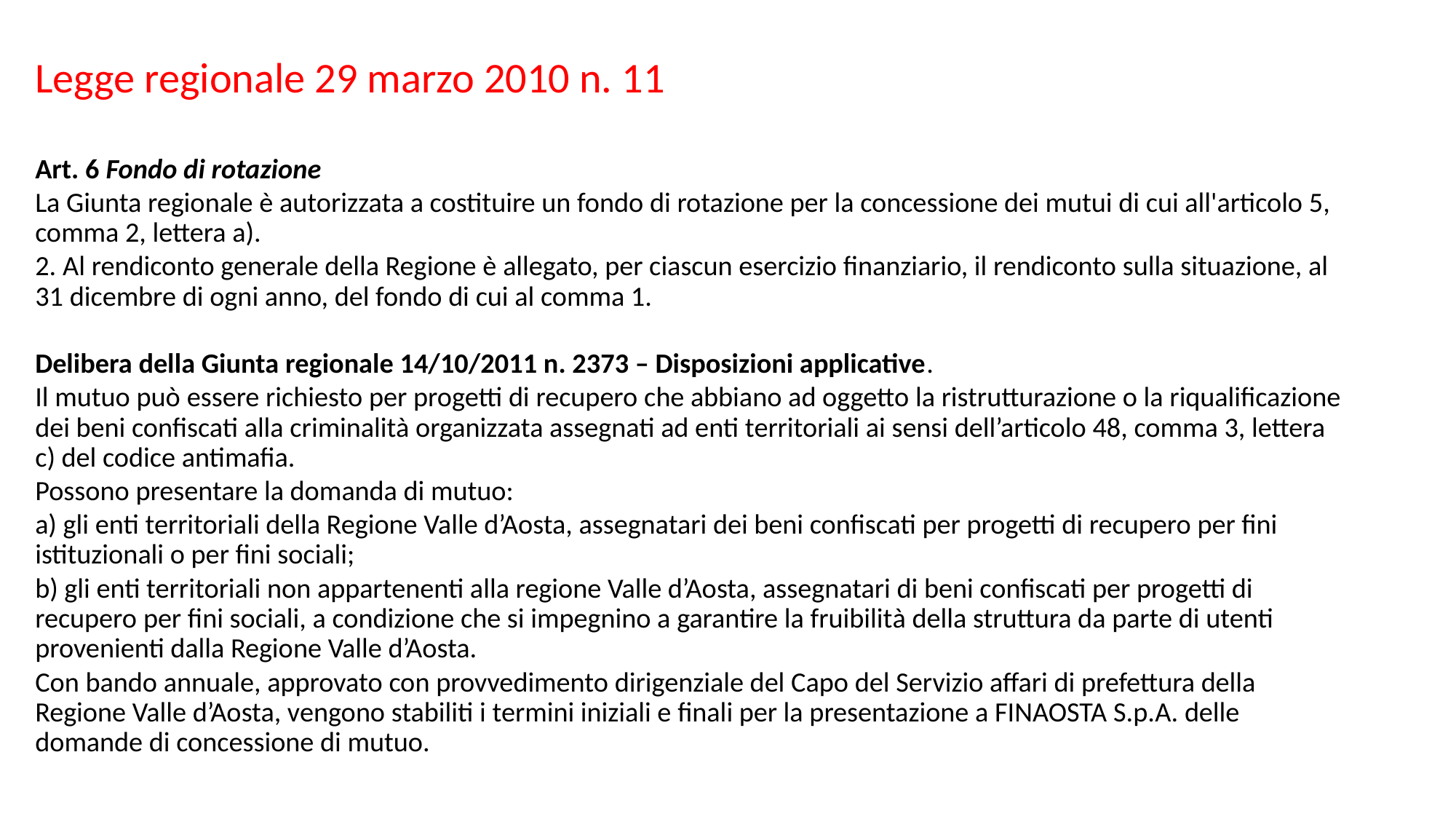

# Legge regionale 29 marzo 2010 n. 11
Art. 6 Fondo di rotazione
La Giunta regionale è autorizzata a costituire un fondo di rotazione per la concessione dei mutui di cui all'articolo 5, comma 2, lettera a).
2. Al rendiconto generale della Regione è allegato, per ciascun esercizio finanziario, il rendiconto sulla situazione, al 31 dicembre di ogni anno, del fondo di cui al comma 1.

Delibera della Giunta regionale 14/10/2011 n. 2373 – Disposizioni applicative.
Il mutuo può essere richiesto per progetti di recupero che abbiano ad oggetto la ristrutturazione o la riqualificazione dei beni confiscati alla criminalità organizzata assegnati ad enti territoriali ai sensi dell’articolo 48, comma 3, lettera c) del codice antimafia.
Possono presentare la domanda di mutuo:
a) gli enti territoriali della Regione Valle d’Aosta, assegnatari dei beni confiscati per progetti di recupero per fini istituzionali o per fini sociali;
b) gli enti territoriali non appartenenti alla regione Valle d’Aosta, assegnatari di beni confiscati per progetti di recupero per fini sociali, a condizione che si impegnino a garantire la fruibilità della struttura da parte di utenti provenienti dalla Regione Valle d’Aosta.
Con bando annuale, approvato con provvedimento dirigenziale del Capo del Servizio affari di prefettura della Regione Valle d’Aosta, vengono stabiliti i termini iniziali e finali per la presentazione a FINAOSTA S.p.A. delle domande di concessione di mutuo.